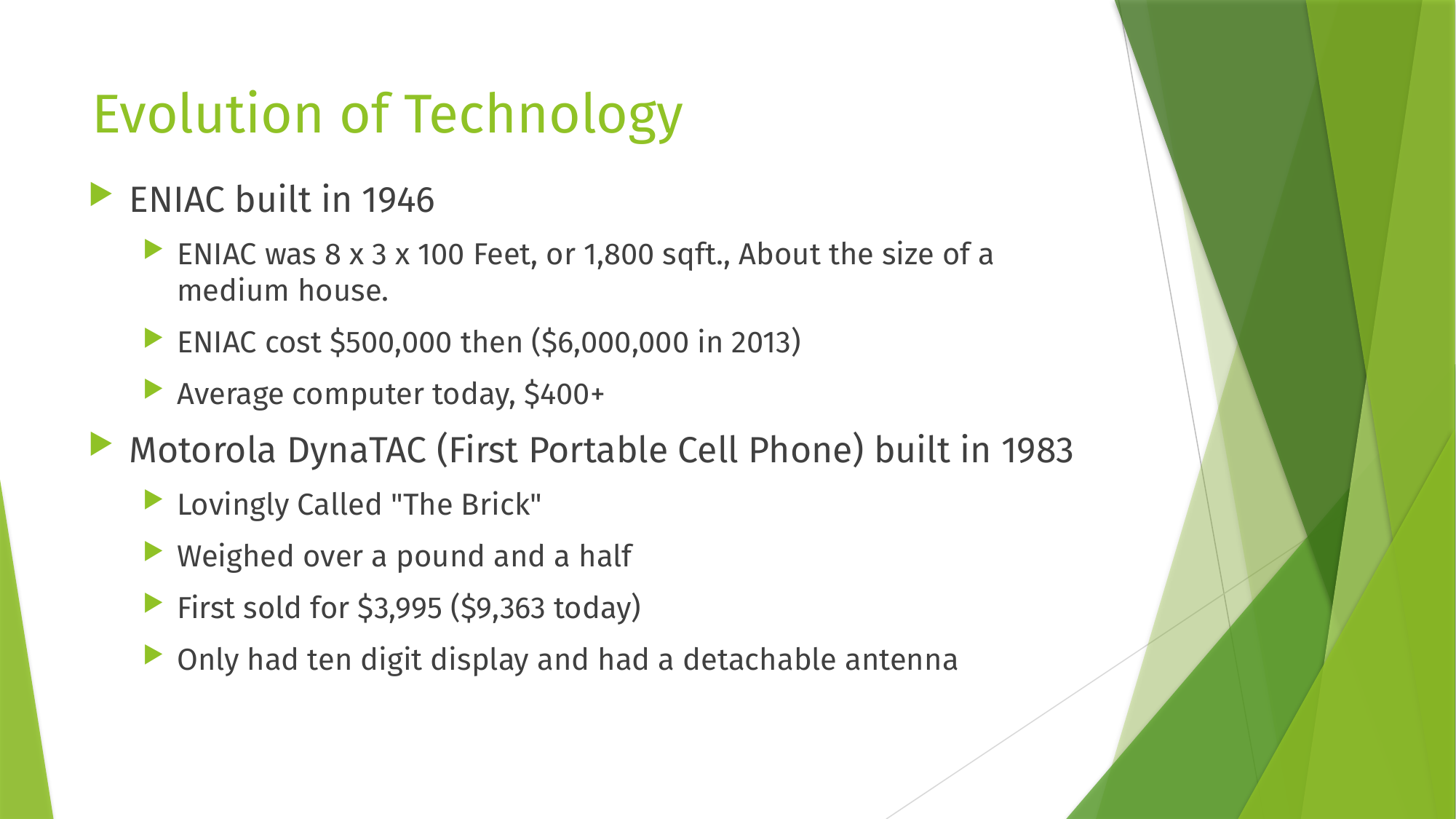

# Evolution of Technology
ENIAC built in 1946
ENIAC was 8 x 3 x 100 Feet, or 1,800 sqft., About the size of a medium house.
ENIAC cost $500,000 then ($6,000,000 in 2013)
Average computer today, $400+
Motorola DynaTAC (First Portable Cell Phone) built in 1983
Lovingly Called "The Brick"
Weighed over a pound and a half
First sold for $3,995 ($9,363 today)
Only had ten digit display and had a detachable antenna